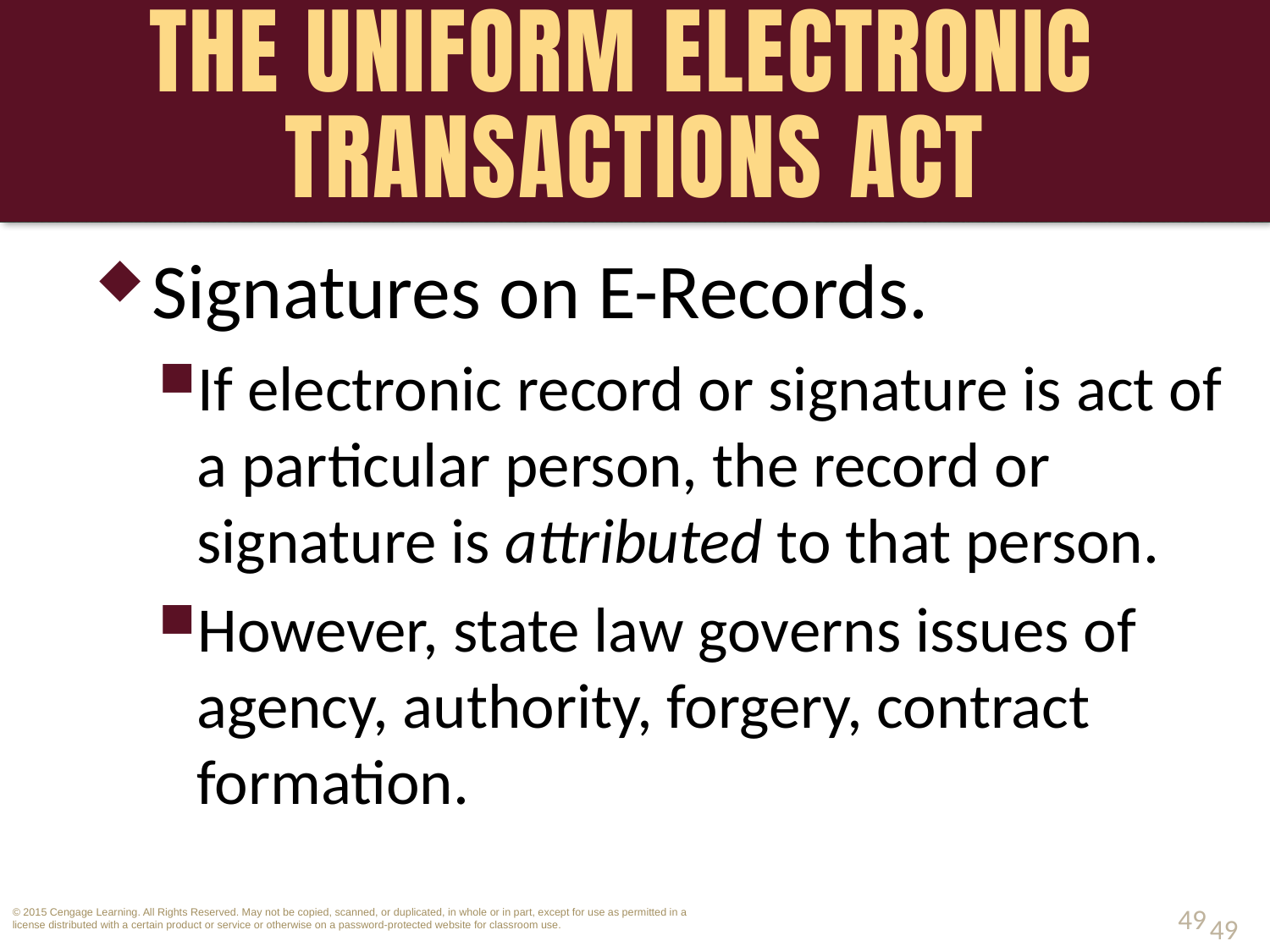

# The Uniform Electronic Transactions Act
Signatures on E-Records.
If electronic record or signature is act of a particular person, the record or signature is attributed to that person.
However, state law governs issues of agency, authority, forgery, contract formation.
49
49